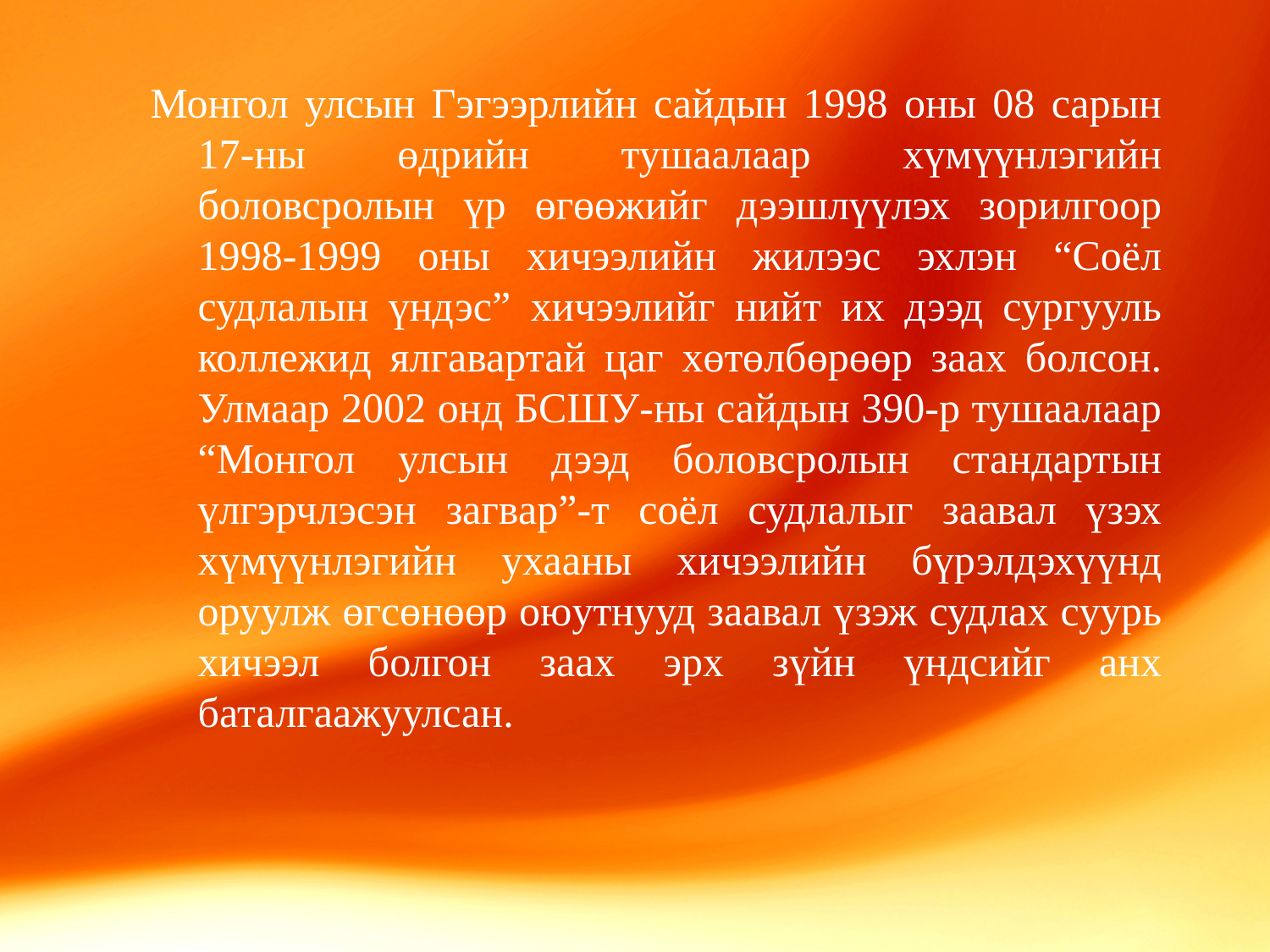

#
Монгол улсын Гэгээрлийн сайдын 1998 оны 08 сарын 17-ны өдрийн тушаалаар хүмүүнлэгийн боловсролын үр өгөөжийг дээшлүүлэх зорилгоор 1998-1999 оны хичээлийн жилээс эхлэн “Соёл судлалын үндэс” хичээлийг нийт их дээд сургууль коллежид ялгавартай цаг хөтөлбөрөөр заах болсон. Улмаар 2002 онд БСШУ-ны сайдын 390-р тушаалаар “Монгол улсын дээд боловсролын стандартын үлгэрчлэсэн загвар”-т соёл судлалыг заавал үзэх хүмүүнлэгийн ухааны хичээлийн бүрэлдэхүүнд оруулж өгсөнөөр оюутнууд заавал үзэж судлах суурь хичээл болгон заах эрх зүйн үндсийг анх баталгаажуулсан.